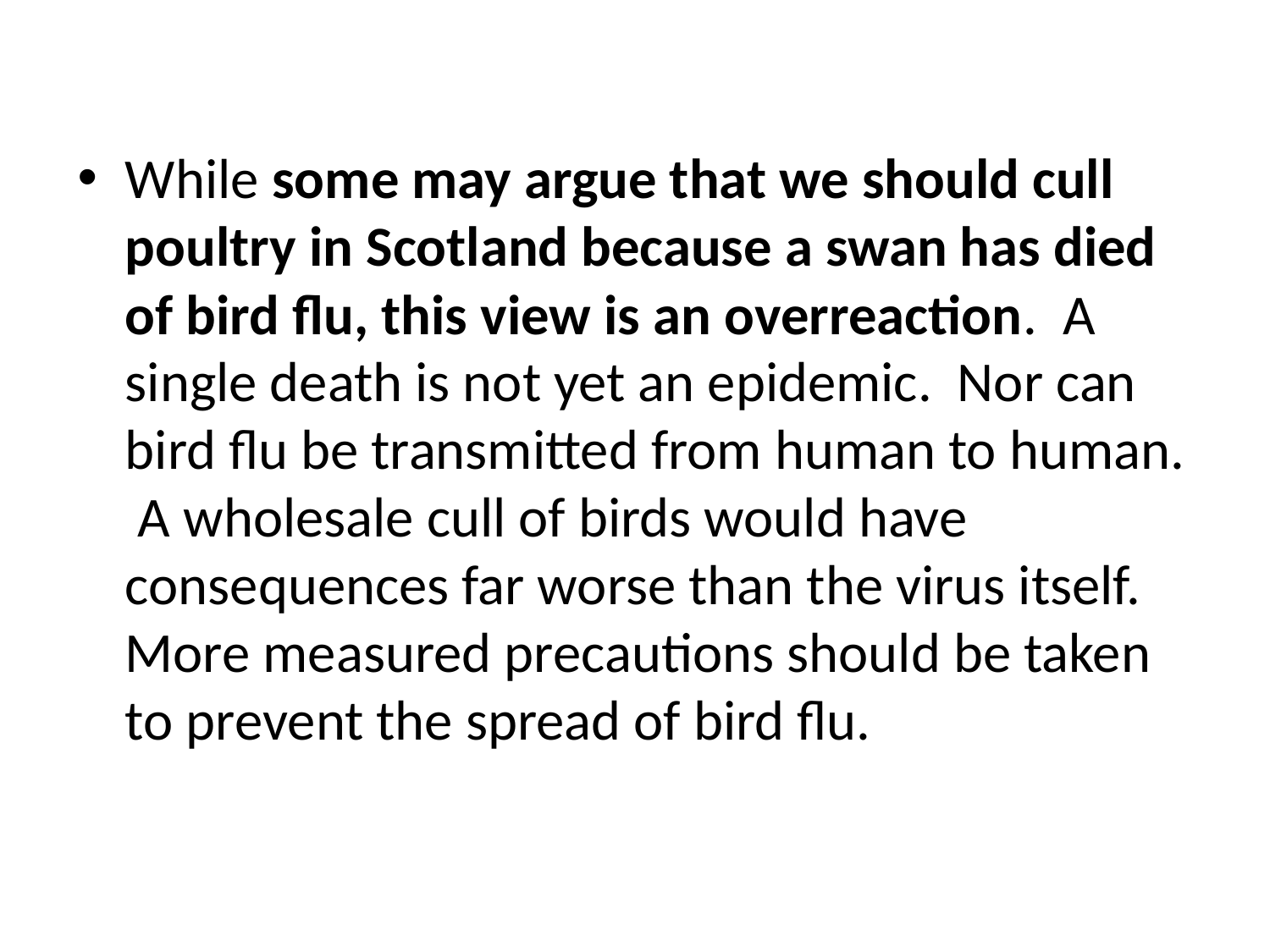

While some may argue that we should cull poultry in Scotland because a swan has died of bird flu, this view is an overreaction.  A single death is not yet an epidemic.  Nor can bird flu be transmitted from human to human.  A wholesale cull of birds would have consequences far worse than the virus itself.  More measured precautions should be taken to prevent the spread of bird flu.